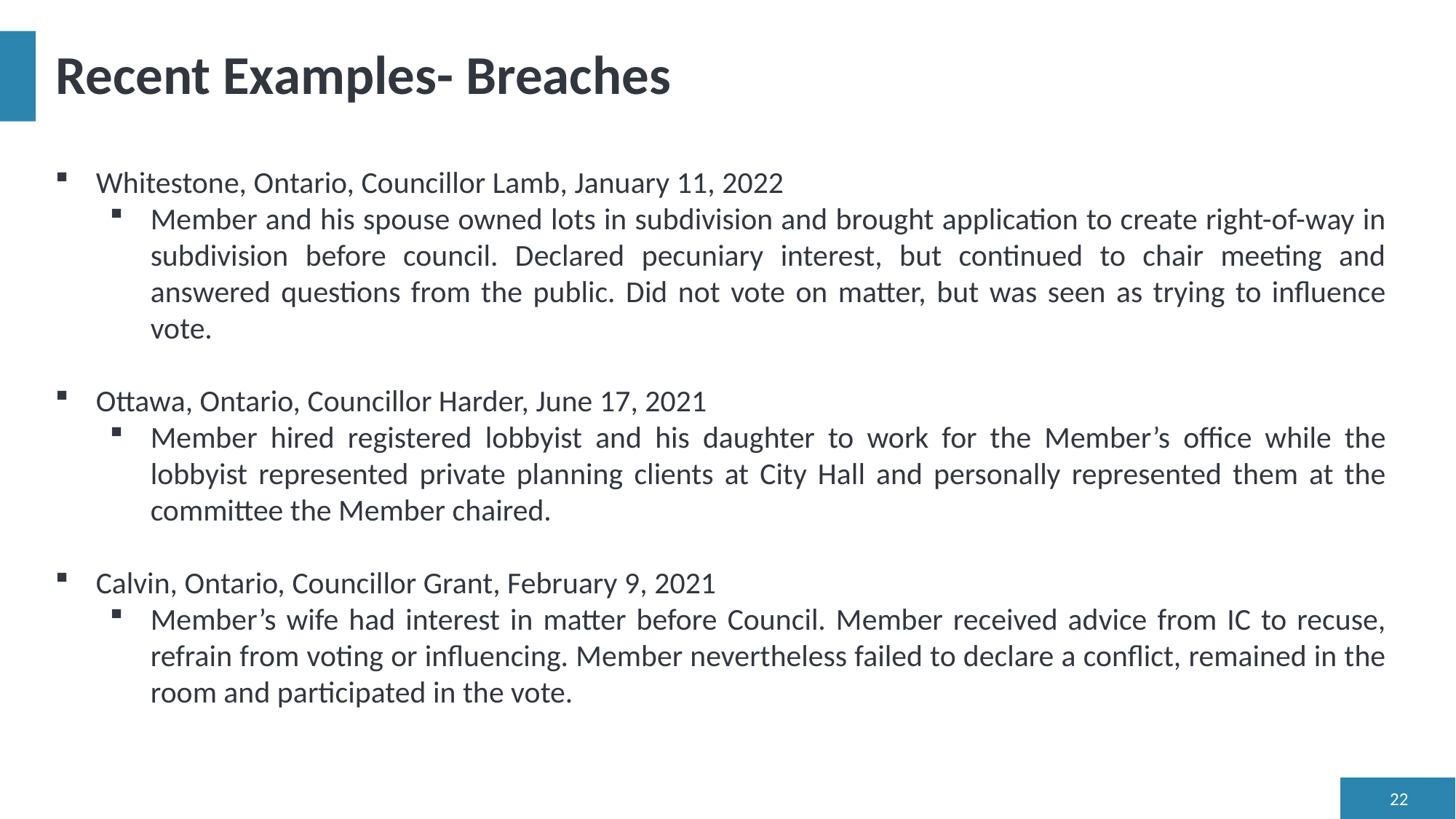

# Recent Examples- Breaches

Whitestone, Ontario, Councillor Lamb, January 11, 2022
Member and his spouse owned lots in subdivision and brought application to create right-of-way in subdivision before council. Declared pecuniary interest, but continued to chair meeting and answered questions from the public. Did not vote on matter, but was seen as trying to influence vote.

Ottawa, Ontario, Councillor Harder, June 17, 2021
Member hired registered lobbyist and his daughter to work for the Member’s office while the lobbyist represented private planning clients at City Hall and personally represented them at the committee the Member chaired.

Calvin, Ontario, Councillor Grant, February 9, 2021
Member’s wife had interest in matter before Council. Member received advice from IC to recuse, refrain from voting or influencing. Member nevertheless failed to declare a conflict, remained in the room and participated in the vote.
22